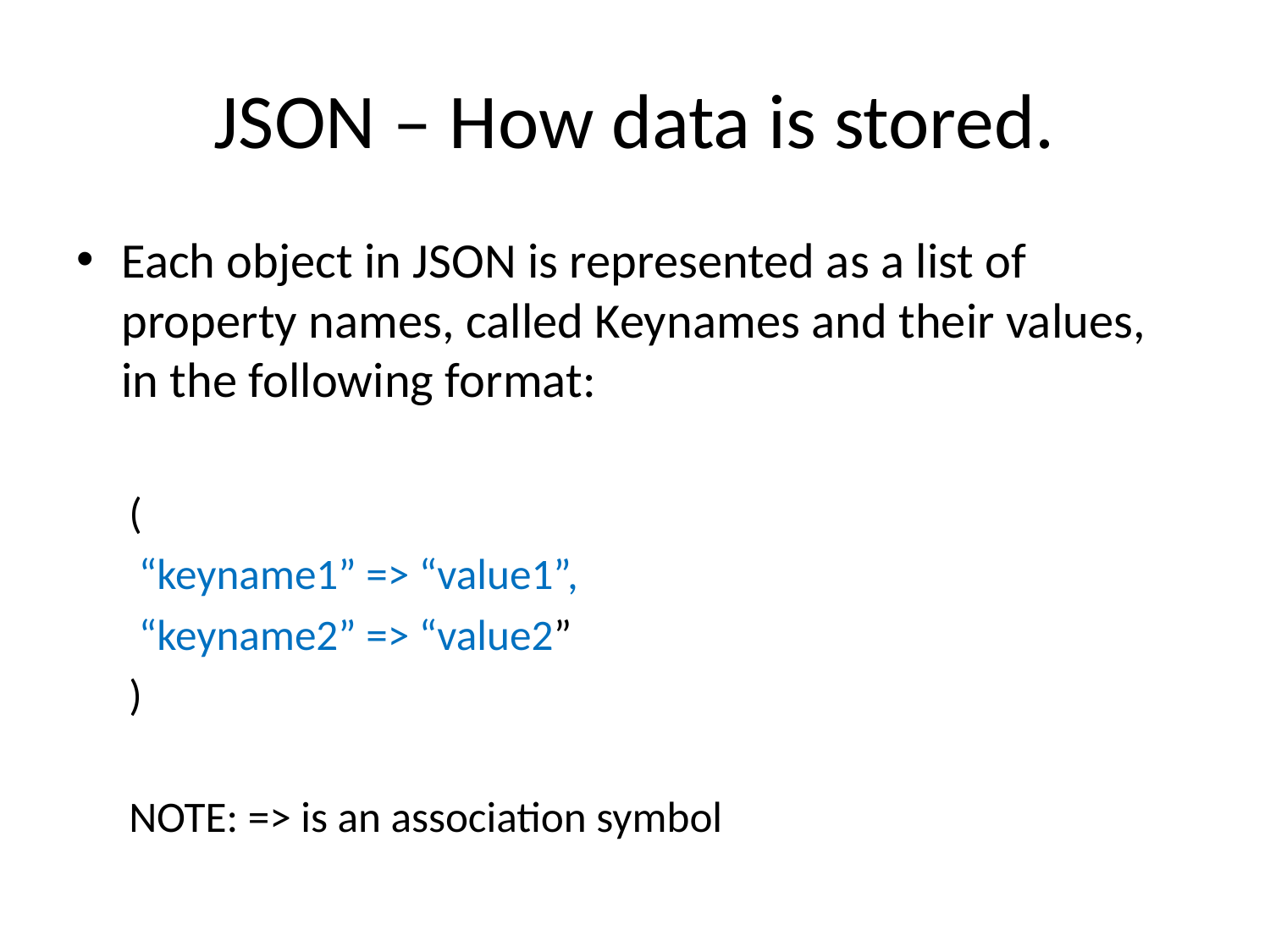

# JSON – How data is stored.
Each object in JSON is represented as a list of property names, called Keynames and their values, in the following format:

(
 “keyname1” => “value1”,
 “keyname2” => “value2”
)

NOTE: => is an association symbol